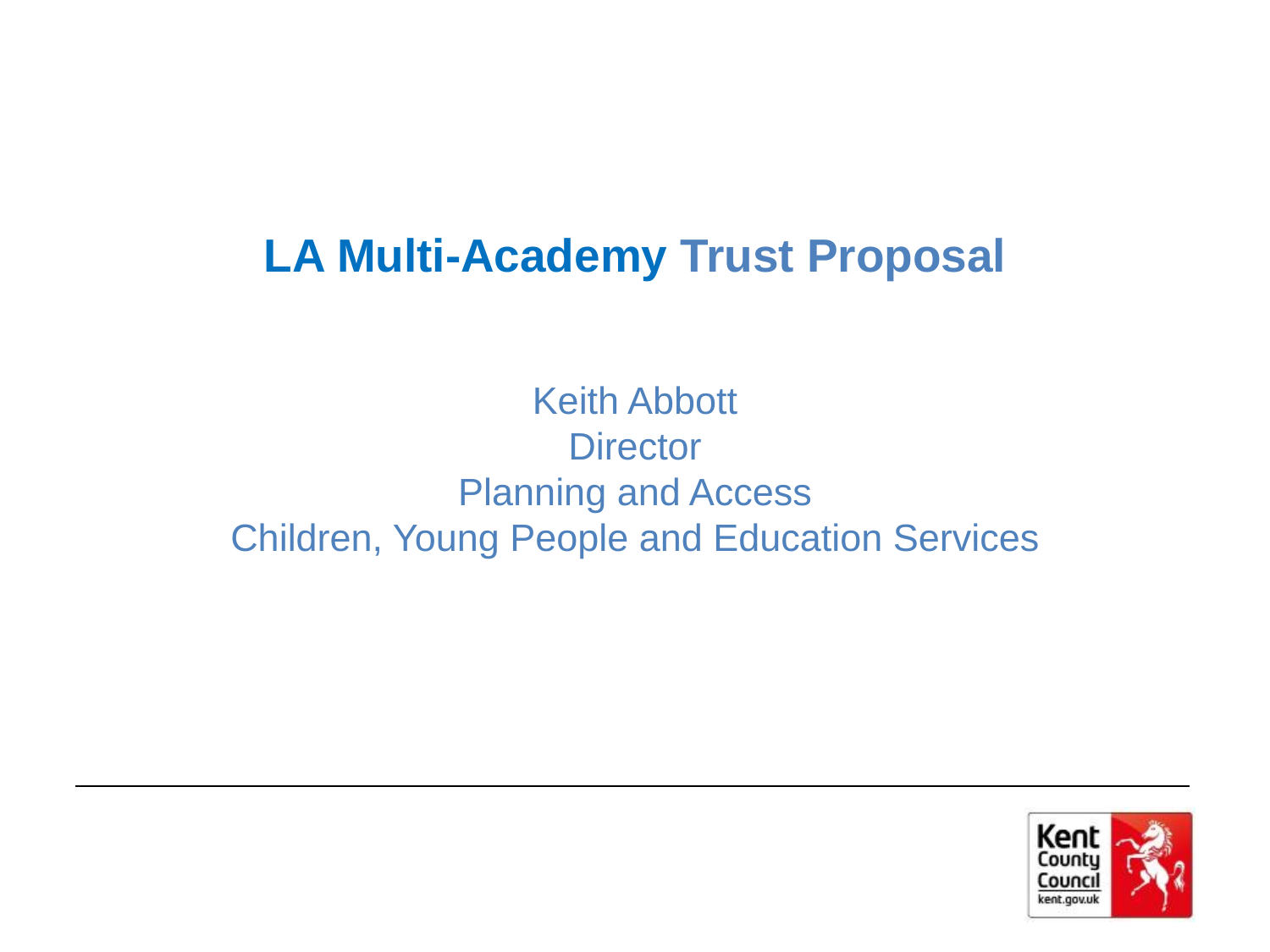

# LA Multi-Academy Trust Proposal Keith Abbott Director Planning and Access Children, Young People and Education Services